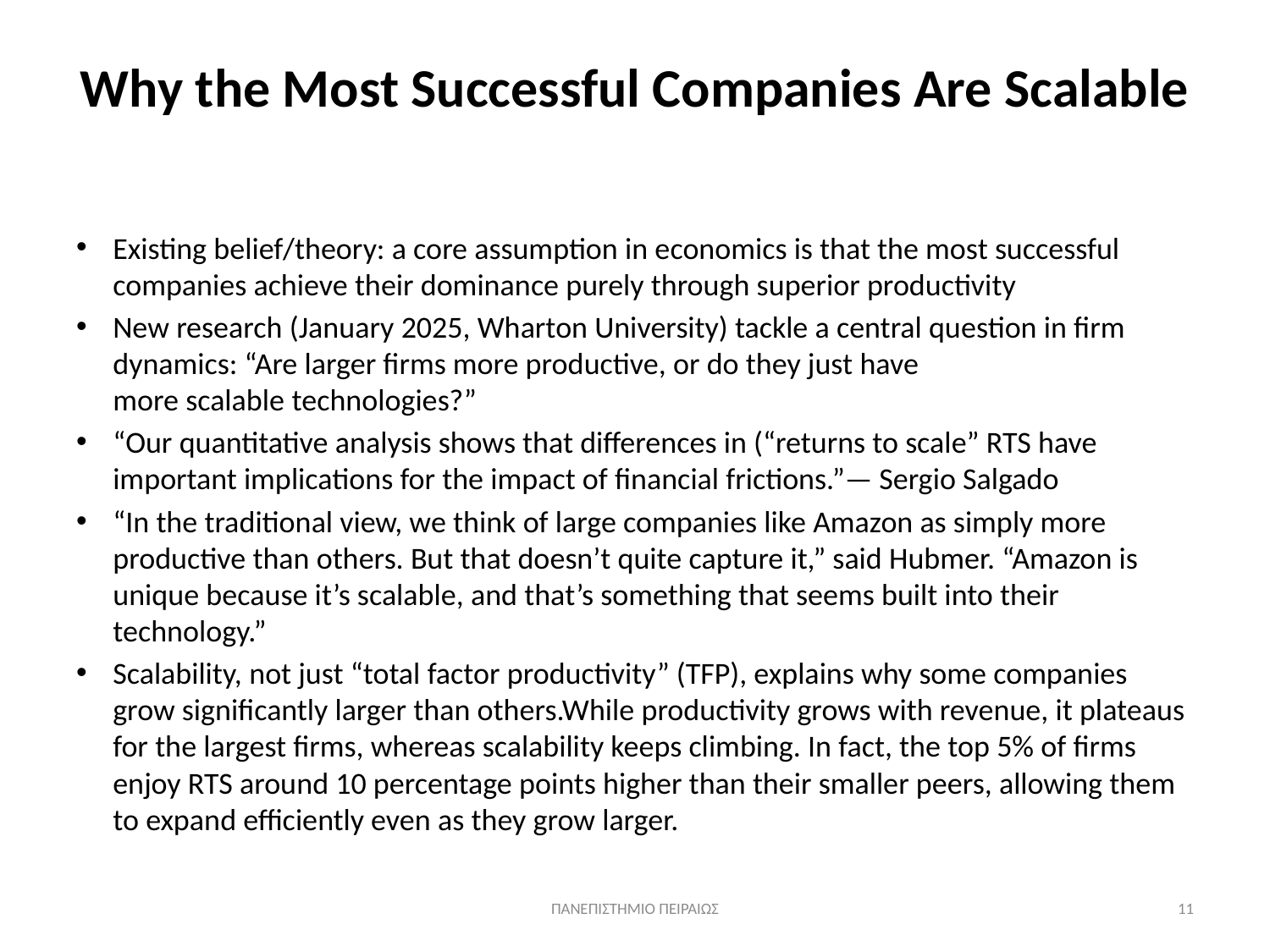

# Why the Most Successful Companies Are Scalable
Existing belief/theory: a core assumption in economics is that the most successful companies achieve their dominance purely through superior productivity
New research (January 2025, Wharton University) tackle a central question in firm dynamics: “Are larger firms more productive, or do they just have more scalable technologies?”
“Our quantitative analysis shows that differences in (“returns to scale” RTS have important implications for the impact of financial frictions.”— Sergio Salgado
“In the traditional view, we think of large companies like Amazon as simply more productive than others. But that doesn’t quite capture it,” said Hubmer. “Amazon is unique because it’s scalable, and that’s something that seems built into their technology.”
Scalability, not just “total factor productivity” (TFP), explains why some companies grow significantly larger than others.While productivity grows with revenue, it plateaus for the largest firms, whereas scalability keeps climbing. In fact, the top 5% of firms enjoy RTS around 10 percentage points higher than their smaller peers, allowing them to expand efficiently even as they grow larger.

ΠΑΝΕΠΙΣΤΗΜΙΟ ΠΕΙΡΑΙΩΣ
11